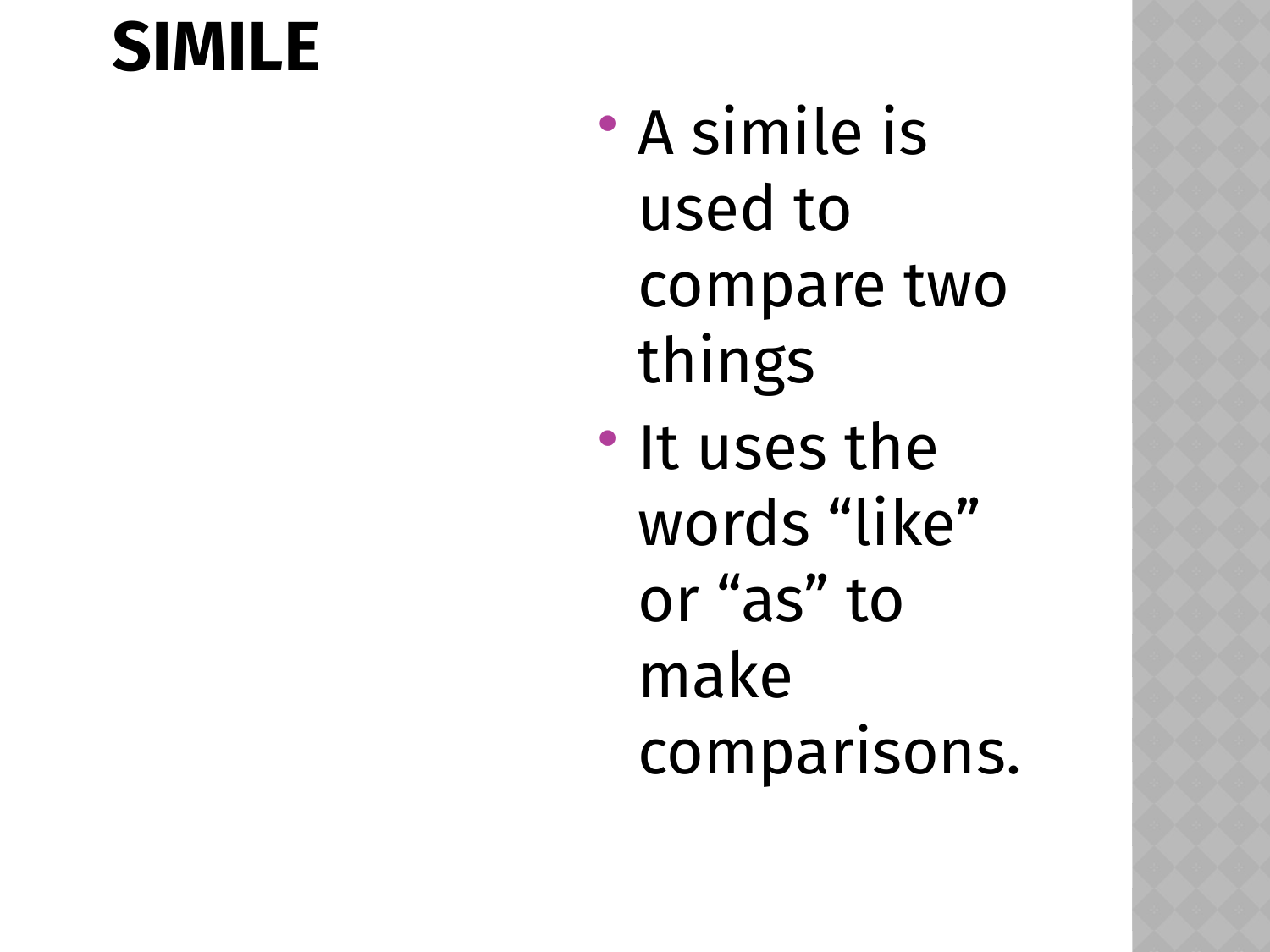

# Simile
A simile is used to compare two things
It uses the words “like” or “as” to make comparisons.